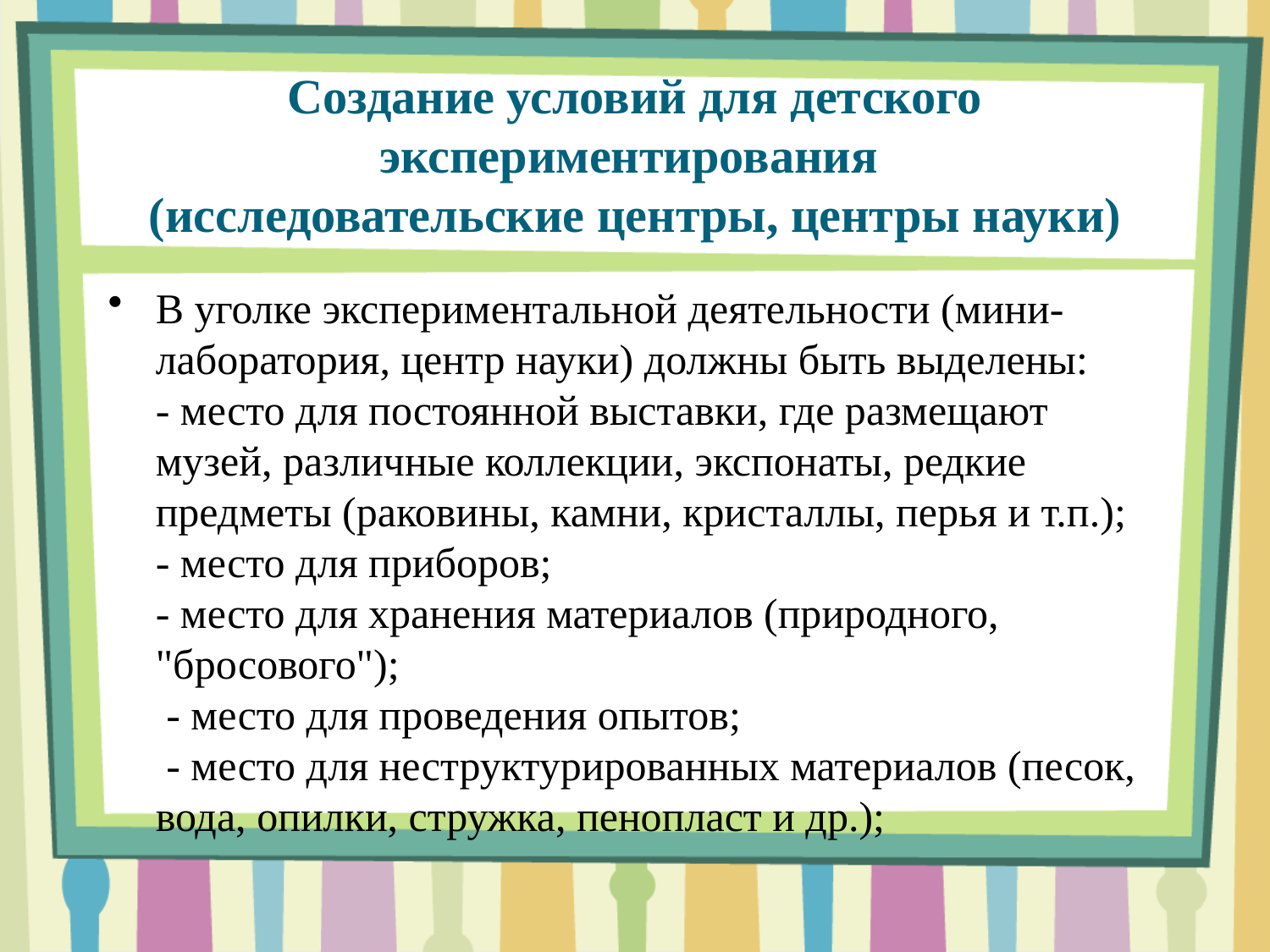

# Создание условий для детского экспериментирования (исследовательские центры, центры науки)
В уголке экспериментальной деятельности (мини-лаборатория, центр науки) должны быть выделены:
- место для постоянной выставки, где размещают музей, различные коллекции, экспонаты, редкие предметы (раковины, камни, кристаллы, перья и т.п.);
- место для приборов;
- место для хранения материалов (природного, "бросового");
 - место для проведения опытов;
 - место для неструктурированных материалов (песок, вода, опилки, стружка, пенопласт и др.);